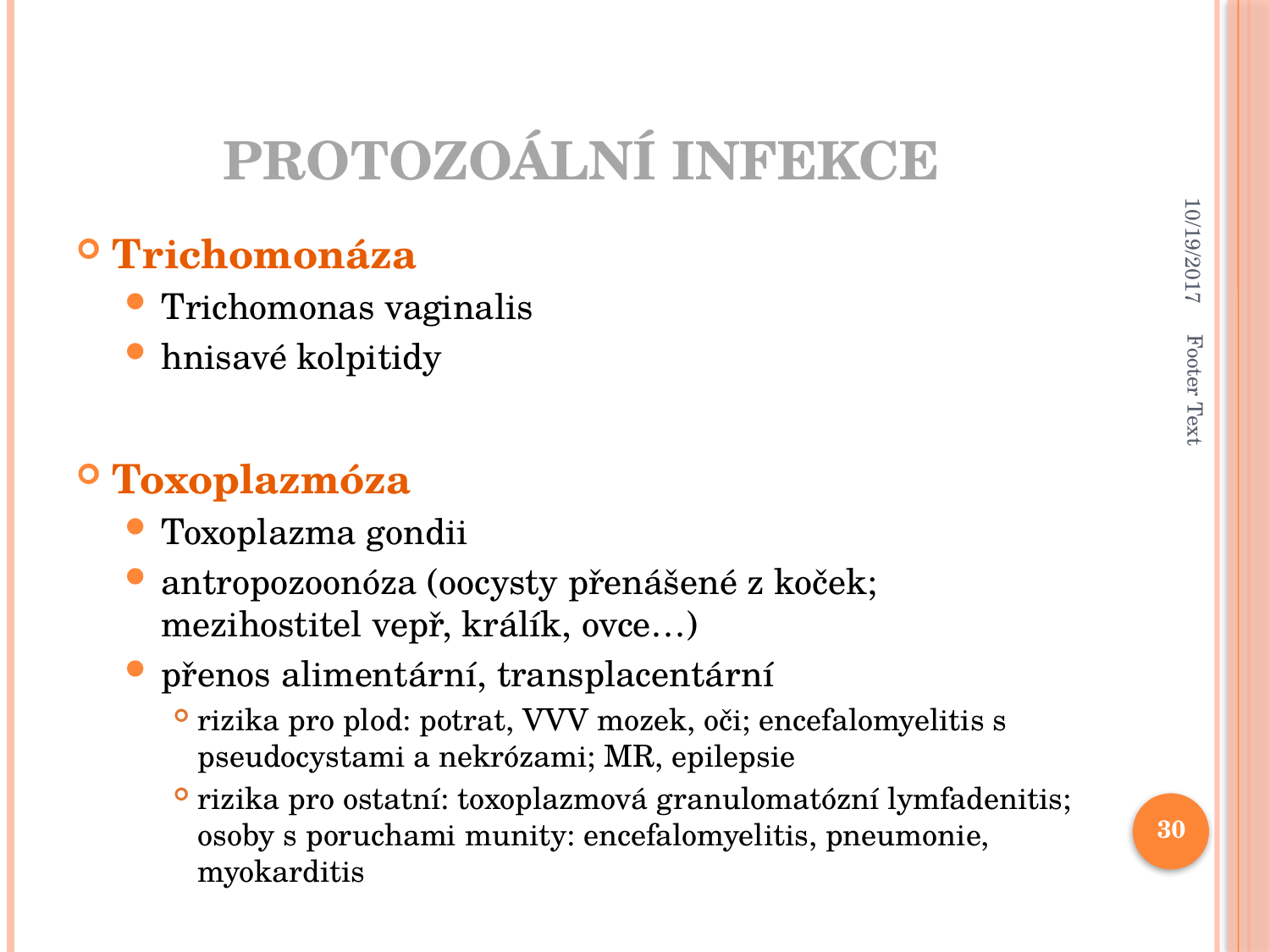

# Protozoální infekce
10/19/2017
Trichomonáza
Trichomonas vaginalis
hnisavé kolpitidy

Toxoplazmóza
Toxoplazma gondii
antropozoonóza (oocysty přenášené z koček; mezihostitel vepř, králík, ovce…)
přenos alimentární, transplacentární
rizika pro plod: potrat, VVV mozek, oči; encefalomyelitis s pseudocystami a nekrózami; MR, epilepsie
rizika pro ostatní: toxoplazmová granulomatózní lymfadenitis; osoby s poruchami munity: encefalomyelitis, pneumonie, myokarditis

Footer Text
30